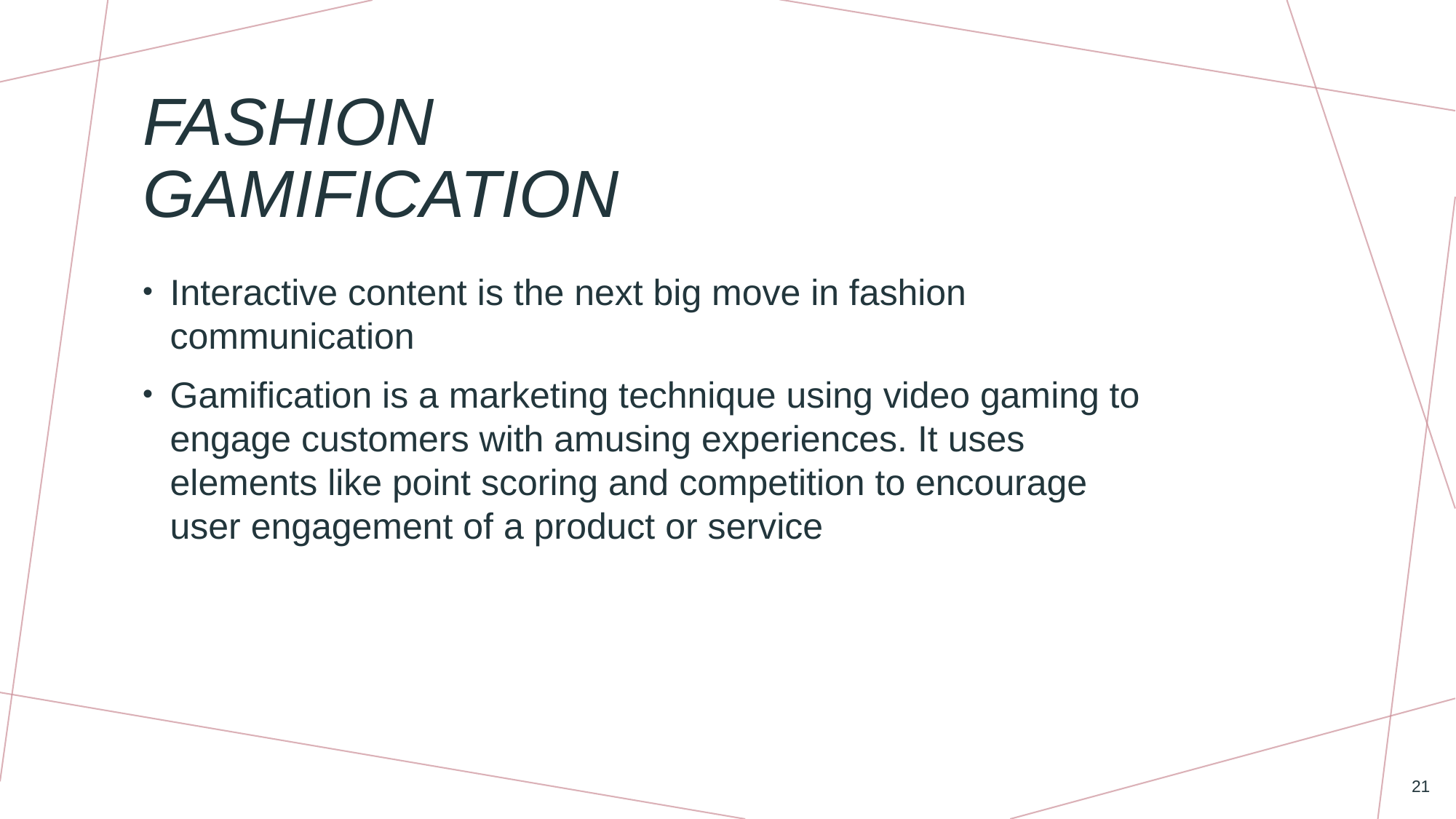

# Fashion Gamification
Interactive content is the next big move in fashion communication
Gamification is a marketing technique using video gaming to engage customers with amusing experiences. It uses elements like point scoring and competition to encourage user engagement of a product or service

21